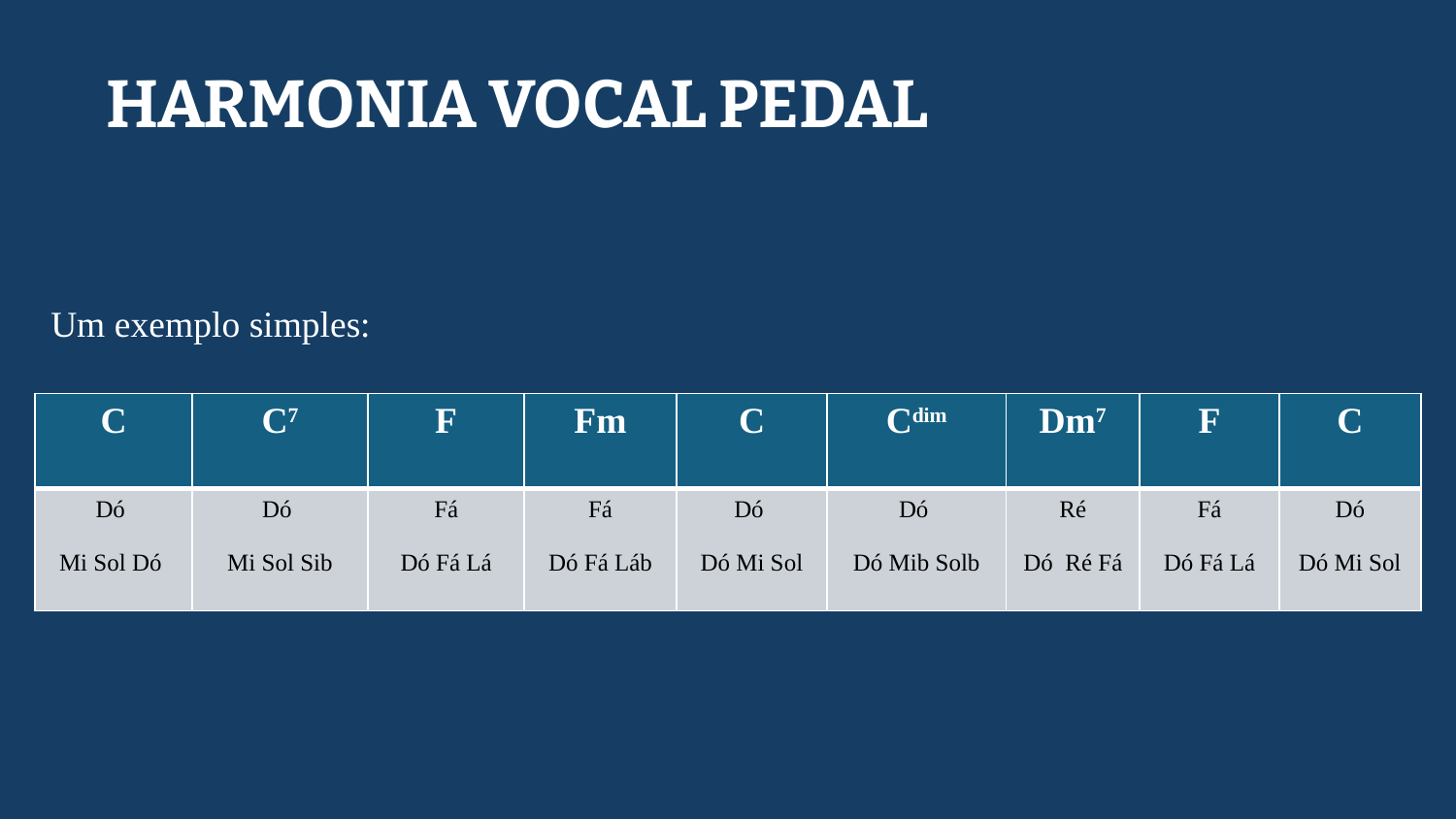

# HARMONIA VOCAL PEDAL
Um exemplo simples:
| C | C7 | F | Fm | C | Cdim | Dm7 | F | C |
| --- | --- | --- | --- | --- | --- | --- | --- | --- |
| Dó Mi Sol Dó | Dó Mi Sol Sib | Fá Dó Fá Lá | Fá Dó Fá Láb | Dó Dó Mi Sol | Dó Dó Mib Solb | Ré Dó Ré Fá | Fá Dó Fá Lá | Dó Dó Mi Sol |